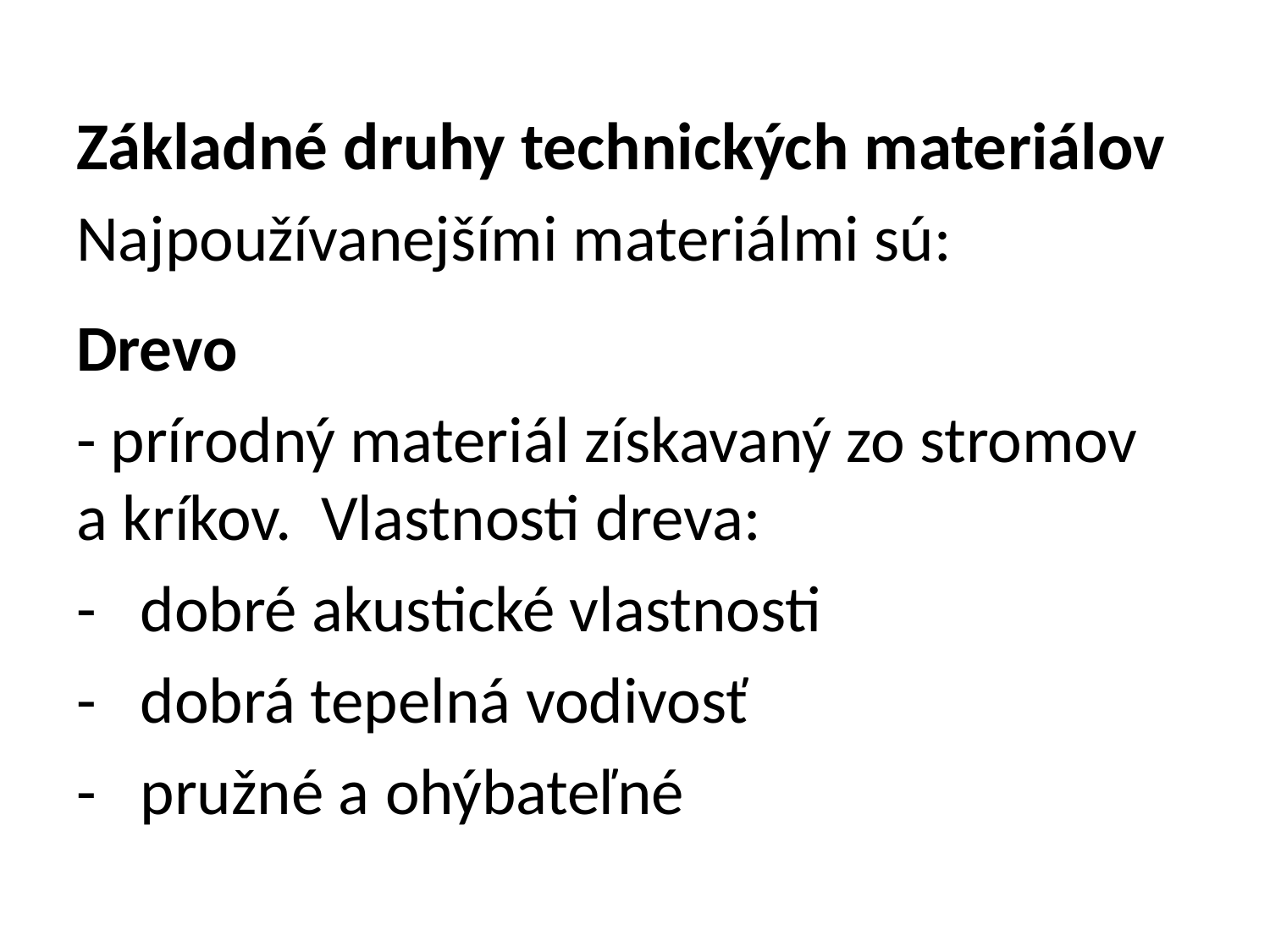

Základné druhy technických materiálov
Najpoužívanejšími materiálmi sú:
Drevo
- prírodný materiál získavaný zo stromov a kríkov.  Vlastnosti dreva:
-   dobré akustické vlastnosti
-   dobrá tepelná vodivosť
-   pružné a ohýbateľné